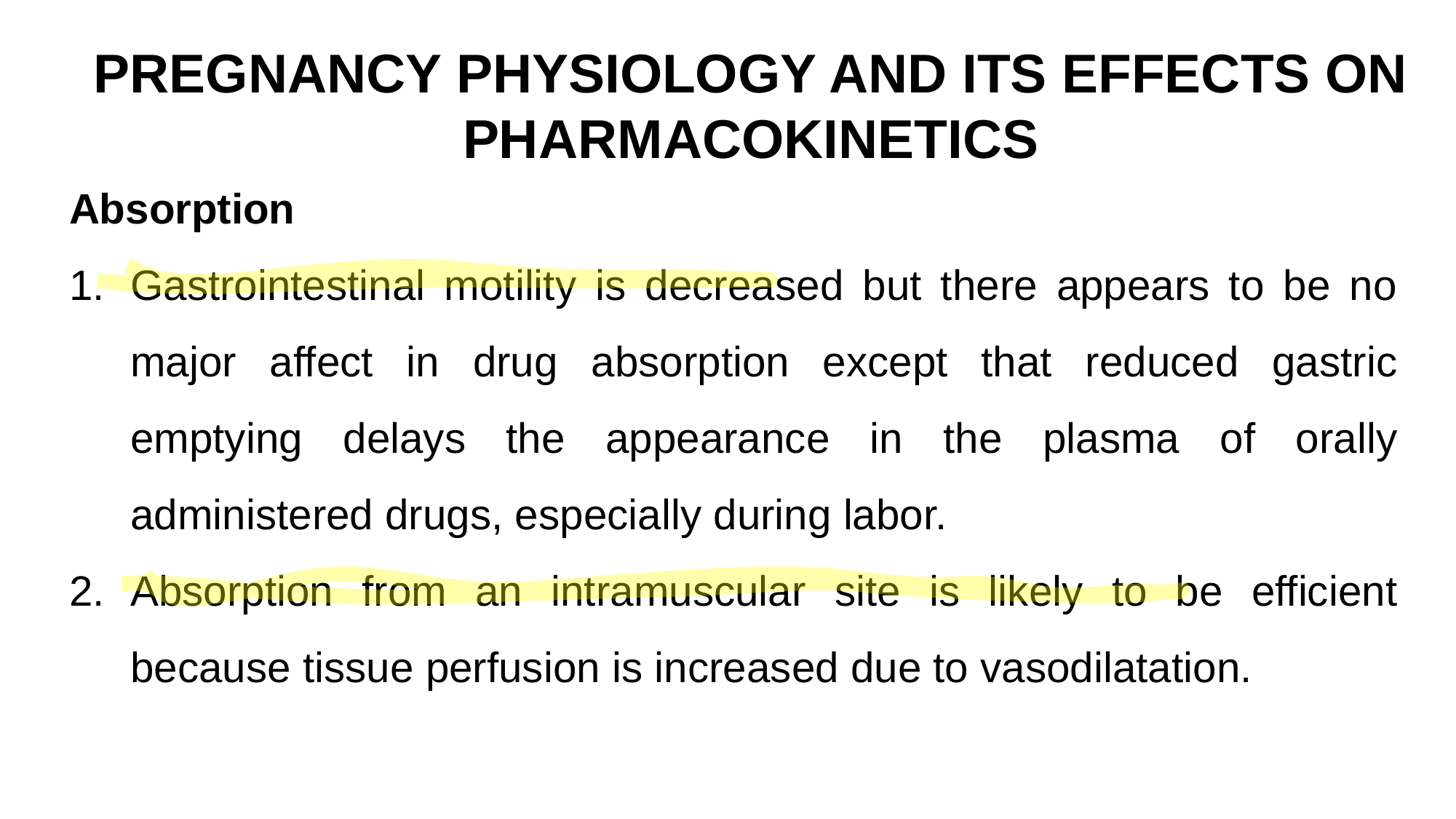

PREGNANCY PHYSIOLOGY AND ITS EFFECTS ON PHARMACOKINETICS
Absorption
Gastrointestinal motility is decreased but there appears to be no major affect in drug absorption except that reduced gastric emptying delays the appearance in the plasma of orally administered drugs, especially during labor.
Absorption from an intramuscular site is likely to be efficient because tissue perfusion is increased due to vasodilatation.